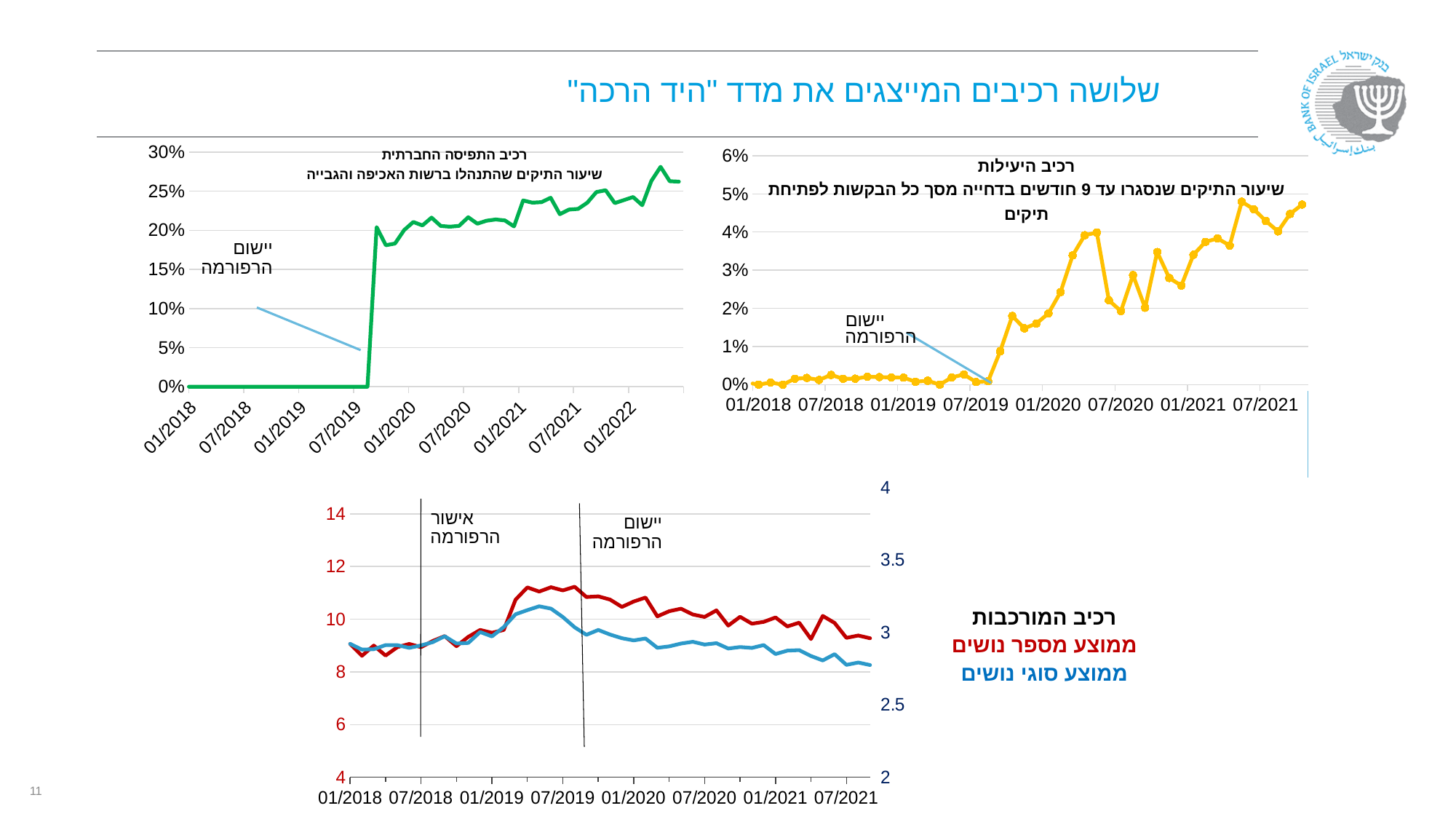

# שלושה רכיבים המייצגים את מדד "היד הרכה"
רכיב היעילות
שיעור התיקים שנסגרו עד 9 חודשים בדחייה מסך כל הבקשות לפתיחת תיקים
רכיב התפיסה החברתית
שיעור התיקים שהתנהלו ברשות האכיפה והגבייה

### Chart

| Category | שיעור תיקים שהתנהלו ברשות האכיפה והגבייה - נתון מהמאגר |
|---|---|
| 40544 | 0.0 |
| 40575 | 0.0 |
| 40603 | 0.0 |
| 40634 | 0.0 |
| 40664 | 0.0 |
| 40695 | 0.0 |
| 40725 | 0.0 |
| 40756 | 0.0 |
| 40787 | 0.0 |
| 40817 | 0.0 |
| 40848 | 0.0 |
| 40878 | 0.0 |
| 40909 | 0.0 |
| 40940 | 0.0 |
| 40969 | 0.0 |
| 41000 | 0.0 |
| 41030 | 0.0 |
| 41061 | 0.0 |
| 41091 | 0.0 |
| 41122 | 0.0 |
| 41153 | 0.0 |
| 41183 | 0.0 |
| 41214 | 0.0 |
| 41244 | 0.0 |
| 41275 | 0.0 |
| 41306 | 0.0 |
| 41334 | 0.0 |
| 41365 | 0.0 |
| 41395 | 0.0 |
| 41426 | 0.0 |
| 41456 | 0.0 |
| 41487 | 0.0 |
| 41518 | 0.0 |
| 41548 | 0.0 |
| 41579 | 0.0 |
| 41609 | 0.0 |
| 41640 | 0.0 |
| 41671 | 0.0 |
| 41699 | 0.0 |
| 41730 | 0.0 |
| 41760 | 0.0 |
| 41791 | 0.0 |
| 41821 | 0.0 |
| 41852 | 0.0 |
| 41883 | 0.0 |
| 41913 | 0.0 |
| 41944 | 0.0 |
| 41974 | 0.0 |
| 42005 | 0.0 |
| 42036 | 0.0 |
| 42064 | 0.0 |
| 42095 | 0.0 |
| 42125 | 0.0 |
| 42156 | 0.0 |
| 42186 | 0.0 |
| 42217 | 0.0 |
| 42248 | 0.0 |
| 42278 | 0.0 |
| 42309 | 0.0 |
| 42339 | 0.0 |
| 42370 | 0.0 |
| 42401 | 0.0 |
| 42430 | 0.0 |
| 42461 | 0.0 |
| 42491 | 0.0 |
| 42522 | 0.0 |
| 42552 | 0.0 |
| 42583 | 0.0 |
| 42614 | 0.0 |
| 42644 | 0.0 |
| 42675 | 0.0 |
| 42705 | 0.0 |
| 42736 | 0.0 |
| 42767 | 0.0 |
| 42795 | 0.0 |
| 42826 | 0.0 |
| 42856 | 0.0 |
| 42887 | 0.0 |
| 42917 | 0.0 |
| 42948 | 0.0 |
| 42979 | 0.0 |
| 43009 | 0.0 |
| 43040 | 0.0 |
| 43070 | 0.0 |
| 43101 | 0.0 |
| 43132 | 0.0 |
| 43160 | 0.0 |
| 43191 | 0.0 |
| 43221 | 0.0 |
| 43252 | 0.0 |
| 43282 | 0.0 |
| 43313 | 0.0 |
| 43344 | 0.0 |
| 43374 | 0.0 |
| 43405 | 0.0 |
| 43435 | 0.0 |
| 43466 | 0.0 |
| 43497 | 0.0 |
| 43525 | 0.0 |
| 43556 | 0.0 |
| 43586 | 0.0 |
| 43617 | 0.0 |
| 43647 | 0.0 |
| 43678 | 0.0 |
| 43709 | 0.2040816326530612 |
| 43739 | 0.180952380952381 |
| 43770 | 0.1830985915492958 |
| 43800 | 0.2002827521206409 |
| 43831 | 0.2106492293320878 |
| 43862 | 0.2062921348314607 |
| 43891 | 0.2162584679520584 |
| 43922 | 0.2055944055944056 |
| 43952 | 0.2046651617757713 |
| 43983 | 0.2056946489936181 |
| 44013 | 0.2167250437828371 |
| 44044 | 0.2085126733620278 |
| 44075 | 0.212313003452244 |
| 44105 | 0.213903743315508 |
| 44136 | 0.2126954050213169 |
| 44166 | 0.2050092764378479 |
| 44197 | 0.2382495948136143 |
| 44228 | 0.2353651176825588 |
| 44256 | 0.2360350492880614 |
| 44287 | 0.2416563658838072 |
| 44317 | 0.2206235011990408 |
| 44348 | 0.2265246853823814 |
| 44378 | 0.227390180878553 |
| 44409 | 0.2352941176470588 |
| 44440 | 0.2489829129373475 |
| 44470 | 0.2512647554806071 |
| 44501 | 0.2348411934552454 |
| 44531 | 0.2386751095957136 |
| 44562 | 0.2425767488676397 |
| 44593 | 0.2321332616872649 |
| 44621 | 0.2632382892057026 |
| 44652 | 0.2811572700296736 |
| 44682 | 0.2628245725142495 |
| 44713 | 0.2622589531680441 |

### Chart

| Category | אינדיקטור למשך זמן - שיעור התיקים שנדחו תוך 9 חודשים - חודשי |
|---|---|
| 40544 | 0.0 |
| 40575 | 0.0 |
| 40603 | 0.0 |
| 40634 | 0.0019723865877712033 |
| 40664 | 0.0 |
| 40695 | 0.0013679890560875513 |
| 40725 | 0.0 |
| 40756 | 0.0013089005235602095 |
| 40787 | 0.0014084507042253522 |
| 40817 | 0.001692047377326565 |
| 40848 | 0.0 |
| 40878 | 0.0012391573729863693 |
| 40909 | 0.0024906600249066002 |
| 40940 | 0.0012360939431396785 |
| 40969 | 0.0 |
| 41000 | 0.0 |
| 41030 | 0.0 |
| 41061 | 0.0027739251040221915 |
| 41091 | 0.0 |
| 41122 | 0.0 |
| 41153 | 0.0 |
| 41183 | 0.0 |
| 41214 | 0.0 |
| 41244 | 0.0 |
| 41275 | 0.001072961373390558 |
| 41306 | 0.0036809815950920245 |
| 41334 | 0.0 |
| 41365 | 0.0 |
| 41395 | 0.0021119324181626186 |
| 41426 | 0.001049317943336831 |
| 41456 | 0.0008688097306689834 |
| 41487 | 0.002328288707799767 |
| 41518 | 0.00205761316872428 |
| 41548 | 0.0 |
| 41579 | 0.0 |
| 41609 | 0.001841620626151013 |
| 41640 | 0.0 |
| 41671 | 0.0018018018018018018 |
| 41699 | 0.0008203445447087777 |
| 41730 | 0.0010940919037199124 |
| 41760 | 0.0 |
| 41791 | 0.000856898029134533 |
| 41821 | 0.0008517887563884157 |
| 41852 | 0.0023837902264600714 |
| 41883 | 0.0 |
| 41913 | 0.0024154589371980675 |
| 41944 | 0.0017605633802816902 |
| 41974 | 0.0007246376811594203 |
| 42005 | 0.002403846153846154 |
| 42036 | 0.0030721966205837174 |
| 42064 | 0.002828854314002829 |
| 42095 | 0.0 |
| 42125 | 0.0007830853563038371 |
| 42156 | 0.005698005698005698 |
| 42186 | 0.0006934812760055479 |
| 42217 | 0.0024793388429752068 |
| 42248 | 0.0050062578222778474 |
| 42278 | 0.0009182736455463728 |
| 42309 | 0.0 |
| 42339 | 0.0006443298969072165 |
| 42370 | 0.0 |
| 42401 | 0.0013080444735120995 |
| 42430 | 0.0012277470841006752 |
| 42461 | 0.0009174311926605505 |
| 42491 | 0.0 |
| 42522 | 0.0006353240152477764 |
| 42552 | 0.0033134526176275677 |
| 42583 | 0.0006373486297004461 |
| 42614 | 0.001386001386001386 |
| 42644 | 0.0012804097311139564 |
| 42675 | 0.0005797101449275362 |
| 42705 | 0.0023584905660377358 |
| 42736 | 0.0011514104778353484 |
| 42767 | 0.0 |
| 42795 | 0.002932551319648094 |
| 42826 | 0.0007326007326007326 |
| 42856 | 0.0 |
| 42887 | 0.0 |
| 42917 | 0.0005662514156285391 |
| 42948 | 0.0008045052292839903 |
| 42979 | 0.0007587253414264037 |
| 43009 | 0.0014144271570014145 |
| 43040 | 0.0 |
| 43070 | 0.0005861664712778429 |
| 43101 | 0.0 |
| 43132 | 0.0005595970900951316 |
| 43160 | 0.0 |
| 43191 | 0.001549186676994578 |
| 43221 | 0.001750291715285881 |
| 43252 | 0.0012300123001230013 |
| 43282 | 0.002544529262086514 |
| 43313 | 0.0015384615384615385 |
| 43344 | 0.0015600624024961 |
| 43374 | 0.002070393374741201 |
| 43405 | 0.0019801980198019802 |
| 43435 | 0.0018963337547408343 |
| 43466 | 0.0018315018315018315 |
| 43497 | 0.0007496251874062968 |
| 43525 | 0.0010351966873706005 |
| 43556 | 0.0 |
| 43586 | 0.0019083969465648854 |
| 43617 | 0.0026595744680851063 |
| 43647 | 0.0006816632583503749 |
| 43678 | 0.0008818342151675485 |
| 43709 | 0.008744038155802861 |
| 43739 | 0.01798941798941799 |
| 43770 | 0.014755197853789403 |
| 43800 | 0.016022620169651274 |
| 43831 | 0.018682858477347034 |
| 43862 | 0.024269662921348314 |
| 43891 | 0.033871808233454925 |
| 43922 | 0.039160839160839164 |
| 43952 | 0.0398796087283672 |
| 43983 | 0.022091310751104567 |
| 44013 | 0.01926444833625219 |
| 44044 | 0.028694404591104734 |
| 44075 | 0.020138089758342925 |
| 44105 | 0.034759358288770054 |
| 44136 | 0.02794883941260066 |
| 44166 | 0.025974025974025976 |
| 44197 | 0.03403565640194489 |
| 44228 | 0.03741701870850935 |
| 44256 | 0.038335158817086525 |
| 44287 | 0.03646477132262052 |
| 44317 | 0.047961630695443645 |
| 44348 | 0.045982575024201354 |
| 44378 | 0.04289405684754522 |
| 44409 | 0.040172166427546625 |
| 44440 | 0.044751830756712775 |
| 44470 | 0.047217537942664416 |

### Chart

| Category | ממוצע נושים בתיק - חודשי | ממוצע סוגי נושים בתיק  - חודשי |
|---|---|---|
| 40544 | 11.52933832709114 | 2.452380952380953 |
| 40575 | 11.2914798206278 | 2.514200298953662 |
| 40603 | 10.87792848335388 | 2.49075215782984 |
| 40634 | 10.93491124260355 | 2.42603550295858 |
| 40664 | 10.59842519685039 | 2.427821522309711 |
| 40695 | 11.04098360655738 | 2.495212038303694 |
| 40725 | 11.0752688172043 | 2.422402159244264 |
| 40756 | 10.27356020942408 | 2.383507853403141 |
| 40787 | 10.84669479606188 | 2.507042253521127 |
| 40817 | 10.68918918918919 | 2.500846023688663 |
| 40848 | 10.8074369189907 | 2.605577689243028 |
| 40878 | 10.31350681536555 | 2.613382899628253 |
| 40909 | 9.865671641791044 | 2.682440846824409 |
| 40940 | 10.67777777777778 | 2.766378244746601 |
| 40969 | 10.63468634686347 | 2.794587945879459 |
| 41000 | 10.53166421207658 | 2.849779086892489 |
| 41030 | 9.264381884944921 | 2.855036855036855 |
| 41061 | 10.24896265560166 | 2.993065187239945 |
| 41091 | 10.15585585585586 | 3.019873532068654 |
| 41122 | 9.945147679324894 | 3.036619718309859 |
| 41153 | 9.436853002070393 | 3.024896265560166 |
| 41183 | 9.884823848238483 | 3.058344640434193 |
| 41214 | 9.97037914691943 | 3.0 |
| 41244 | 10.17395529640428 | 3.038872691933916 |
| 41275 | 9.881028938906752 | 3.025751072961374 |
| 41306 | 9.704656862745098 | 3.082208588957055 |
| 41334 | 9.904285714285715 | 3.024320457796853 |
| 41365 | 8.938181818181818 | 2.985454545454545 |
| 41395 | 9.914556962025317 | 3.004223864836325 |
| 41426 | 9.859538784067086 | 3.073452256033578 |
| 41456 | 9.927083333333334 | 3.052997393570808 |
| 41487 | 9.70081490104773 | 3.067520372526193 |
| 41518 | 9.508230452674898 | 3.04320987654321 |
| 41548 | 9.16786355475763 | 3.020664869721474 |
| 41579 | 9.455723542116631 | 3.069114470842333 |
| 41609 | 9.49815837937385 | 3.058011049723757 |
| 41640 | 9.677186654643823 | 3.070333633904419 |
| 41671 | 9.608108108108109 | 3.079279279279279 |
| 41699 | 9.22704918032787 | 3.062346185397867 |
| 41730 | 9.087527352297593 | 2.972647702407002 |
| 41760 | 8.655737704918034 | 2.994214079074253 |
| 41791 | 8.836332476435304 | 2.948586118251928 |
| 41821 | 8.823429541595925 | 2.960817717206133 |
| 41852 | 9.215219976218787 | 2.965435041716329 |
| 41883 | 8.720238095238095 | 2.966202783300199 |
| 41913 | 9.227710843373494 | 2.96256038647343 |
| 41944 | 8.787346221441124 | 2.972711267605634 |
| 41974 | 9.028240405503258 | 2.978985507246377 |
| 42005 | 9.628205128205128 | 2.997596153846154 |
| 42036 | 8.86579754601227 | 2.967741935483871 |
| 42064 | 8.666195190947667 | 2.934936350777935 |
| 42095 | 9.68697282099344 | 3.015009380863039 |
| 42125 | 8.924882629107982 | 2.976507439310885 |
| 42156 | 8.955128205128204 | 3.002136752136752 |
| 42186 | 9.259695290858726 | 2.99375866851595 |
| 42217 | 9.045342126957955 | 3.015702479338843 |
| 42248 | 8.795994993742177 | 2.918648310387985 |
| 42278 | 9.393021120293847 | 2.998163452708907 |
| 42309 | 9.255274261603375 | 2.997185080928923 |
| 42339 | 9.154639175257731 | 2.998711340206186 |
| 42370 | 9.454606590450572 | 2.991919191919192 |
| 42401 | 9.232527759634227 | 2.97514715500327 |
| 42430 | 9.744485294117647 | 3.014732965009208 |
| 42461 | 9.221814848762603 | 2.972477064220183 |
| 42491 | 9.079734219269103 | 3.000664451827243 |
| 42522 | 9.132698412698412 | 2.946632782719187 |
| 42552 | 9.306163021868787 | 2.977468522200133 |
| 42583 | 9.18343949044586 | 2.977692797960485 |
| 42614 | 9.65698478561549 | 3.023562023562024 |
| 42644 | 8.818646232439336 | 2.924455825864277 |
| 42675 | 9.15072463768116 | 2.960579710144927 |
| 42705 | 9.35592221567472 | 2.965801886792453 |
| 42736 | 8.881980426021876 | 2.95048934945308 |
| 42767 | 8.970873786407767 | 2.950857142857143 |
| 42795 | 9.161290322580646 | 2.983382209188661 |
| 42826 | 9.07985347985348 | 2.968498168498169 |
| 42856 | 9.089866156787762 | 2.98786717752235 |
| 42887 | 8.69120184013801 | 2.917098445595855 |
| 42917 | 9.066742081447964 | 2.970554926387316 |
| 42948 | 8.737560192616373 | 2.938053097345133 |
| 42979 | 8.895295902883156 | 2.889984825493171 |
| 43009 | 8.864214992927865 | 2.916548797736917 |
| 43040 | 9.101251422070535 | 2.933219178082192 |
| 43070 | 8.912177985948478 | 2.934349355216882 |
| 43101 | 9.064759036144578 | 2.920642893018584 |
| 43132 | 8.611173184357542 | 2.881365416899832 |
| 43160 | 9.0011396011396 | 2.883628066172276 |
| 43191 | 8.619969040247678 | 2.912470952749807 |
| 43221 | 8.941690962099125 | 2.911901983663944 |
| 43252 | 9.062692071296865 | 2.89360393603936 |
| 43282 | 8.940241576605214 | 2.910305343511451 |
| 43313 | 9.176787086856264 | 2.933076923076923 |
| 43344 | 9.35981308411215 | 2.973478939157566 |
| 43374 | 8.978635423845624 | 2.923395445134576 |
| 43405 | 9.331134564643799 | 2.927392739273927 |
| 43435 | 9.59355246523388 | 3.002528445006321 |
| 43466 | 9.487179487179487 | 2.972527472527473 |
| 43497 | 9.592814371257486 | 3.036731634182909 |
| 43525 | 10.74327122153209 | 3.125258799171843 |
| 43556 | 11.20868644067797 | 3.153764581124072 |
| 43586 | 11.05057251908397 | 3.180343511450382 |
| 43617 | 11.21542553191489 | 3.164007092198582 |
| 43647 | 11.0947511929107 | 3.106339468302659 |
| 43678 | 11.23239436619718 | 3.035273368606702 |
| 43709 | 10.84340222575517 | 2.983306836248013 |
| 43739 | 10.86878306878307 | 3.016931216931217 |
| 43770 | 10.74513749161637 | 2.985244802146211 |
| 43800 | 10.4684260131951 | 2.959943449575872 |
| 43831 | 10.67258290518449 | 2.944885567491826 |
| 43862 | 10.8238202247191 | 2.958202247191011 |
| 43891 | 10.10943199583116 | 2.893694632621157 |
| 43922 | 10.3048951048951 | 2.903496503496504 |
| 43952 | 10.40030097817908 | 2.923250564334086 |
| 43983 | 10.18114874815906 | 2.93519882179676 |
| 44013 | 10.08669001751314 | 2.916374781085815 |
| 44044 | 10.337637494022 | 2.925394548063128 |
| 44075 | 9.759493670886076 | 2.888377445339471 |
| 44105 | 10.09157754010695 | 2.899064171122995 |
| 44136 | 9.83183325438181 | 2.892468024632875 |
| 44166 | 9.899814471243042 | 2.912337662337662 |
| 44197 | 10.06861156131821 | 2.850351161534306 |
| 44228 | 9.726614363307181 | 2.873868436934219 |
| 44256 | 9.870755750273823 | 2.877327491785323 |
| 44287 | 9.248454882571075 | 2.836835599505562 |
| 44317 | 10.12649880095923 | 2.806354916067146 |
| 44348 | 9.85866408518877 | 2.849467570183931 |
| 44378 | 9.293023255813953 | 2.775710594315246 |
| 44409 | 9.383070301291248 | 2.791965566714491 |
| 44440 | 9.278275020341741 | 2.774613506916192 |
רכיב המורכבות
ממוצע מספר נושים
ממוצע סוגי נושים
11